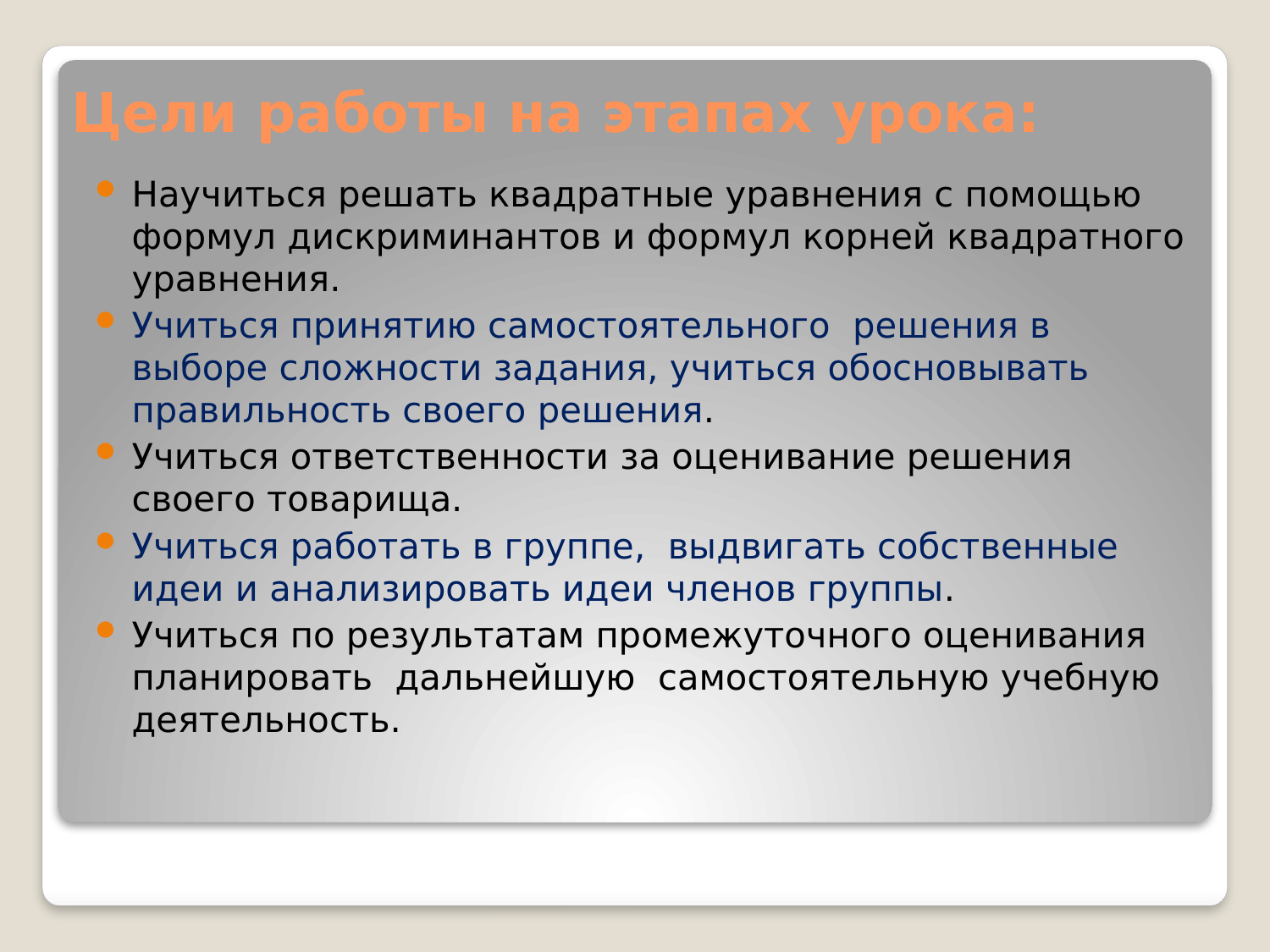

# Цели работы на этапах урока:
Научиться решать квадратные уравнения с помощью формул дискриминантов и формул корней квадратного уравнения.
Учиться принятию самостоятельного  решения в выборе сложности задания, учиться обосновывать правильность своего решения.
Учиться ответственности за оценивание решения своего товарища.
Учиться работать в группе,  выдвигать собственные идеи и анализировать идеи членов группы.
Учиться по результатам промежуточного оценивания планировать  дальнейшую  самостоятельную учебную деятельность.